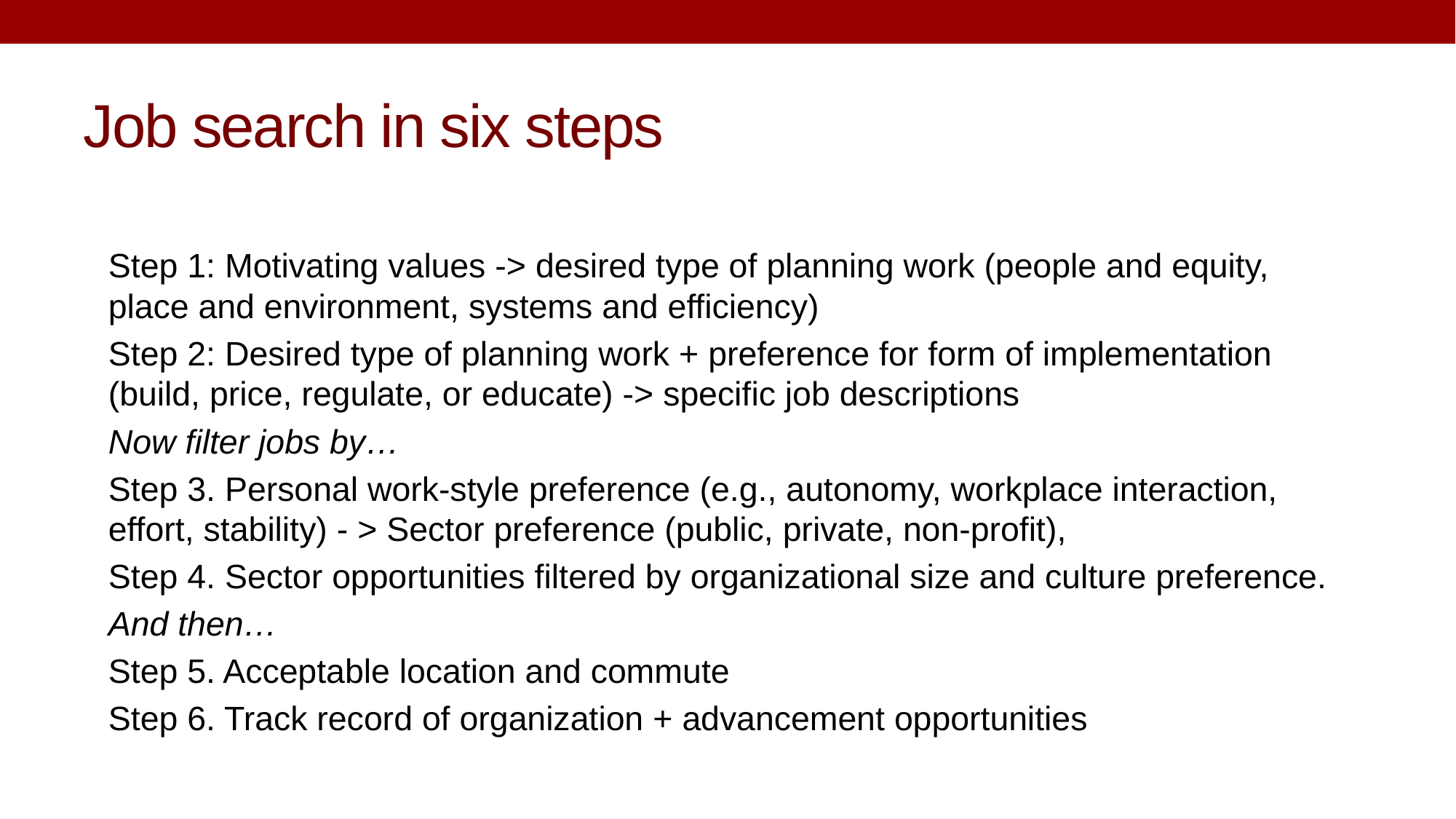

# Job search in six steps
Step 1: Motivating values -> desired type of planning work (people and equity, place and environment, systems and efficiency)
Step 2: Desired type of planning work + preference for form of implementation (build, price, regulate, or educate) -> specific job descriptions
Now filter jobs by…
Step 3. Personal work-style preference (e.g., autonomy, workplace interaction, effort, stability) - > Sector preference (public, private, non-profit),
Step 4. Sector opportunities filtered by organizational size and culture preference.
And then…
Step 5. Acceptable location and commute
Step 6. Track record of organization + advancement opportunities